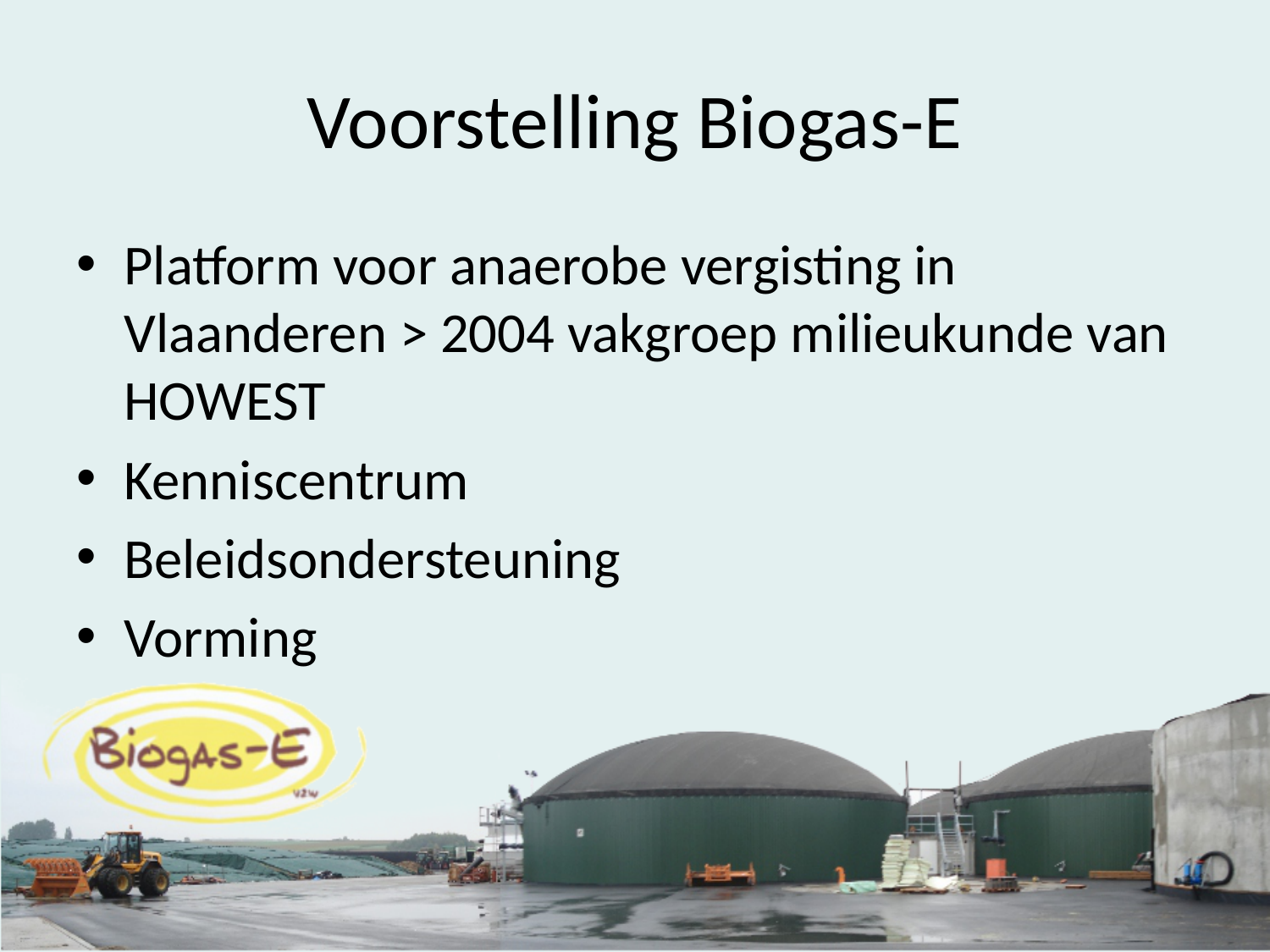

# Voorstelling Biogas-E
Platform voor anaerobe vergisting in Vlaanderen > 2004 vakgroep milieukunde van HOWEST
Kenniscentrum
Beleidsondersteuning
Vorming